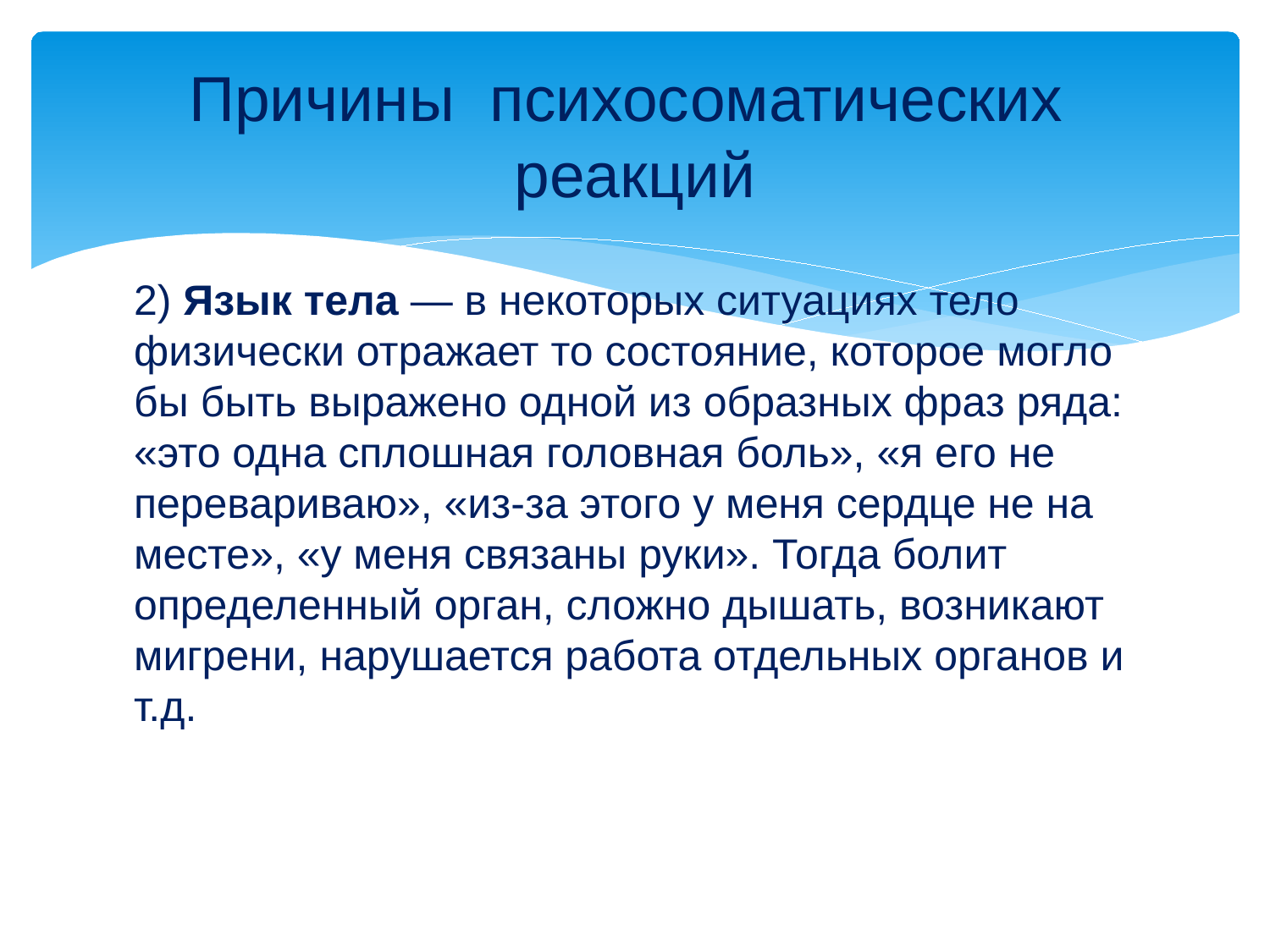

# Причины  психосоматических  реакций
2) Язык тела — в некоторых ситуациях тело физически отражает то состояние, которое могло бы быть выражено одной из образных фраз ряда: «это одна сплошная головная боль», «я его не перевариваю», «из-за этого у меня сердце не на месте», «у меня связаны руки». Тогда болит определенный орган, сложно дышать, возникают мигрени, нарушается работа отдельных органов и т.д.